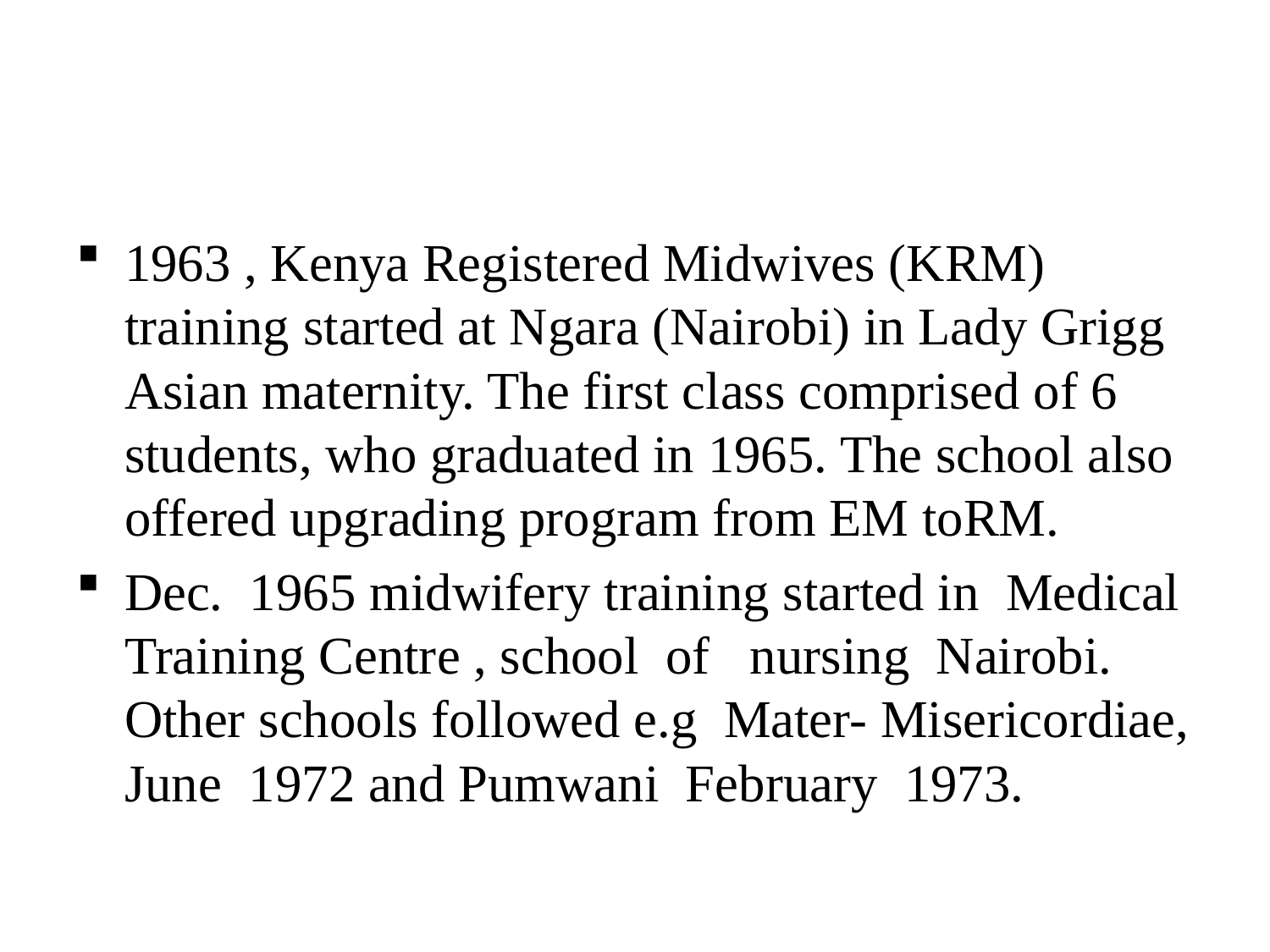

#
1963 , Kenya Registered Midwives (KRM) training started at Ngara (Nairobi) in Lady Grigg Asian maternity. The first class comprised of 6 students, who graduated in 1965. The school also offered upgrading program from EM toRM.
Dec.  1965 midwifery training started in  Medical Training Centre , school  of   nursing  Nairobi.  Other schools followed e.g  Mater- Misericordiae, June  1972 and Pumwani  February  1973.